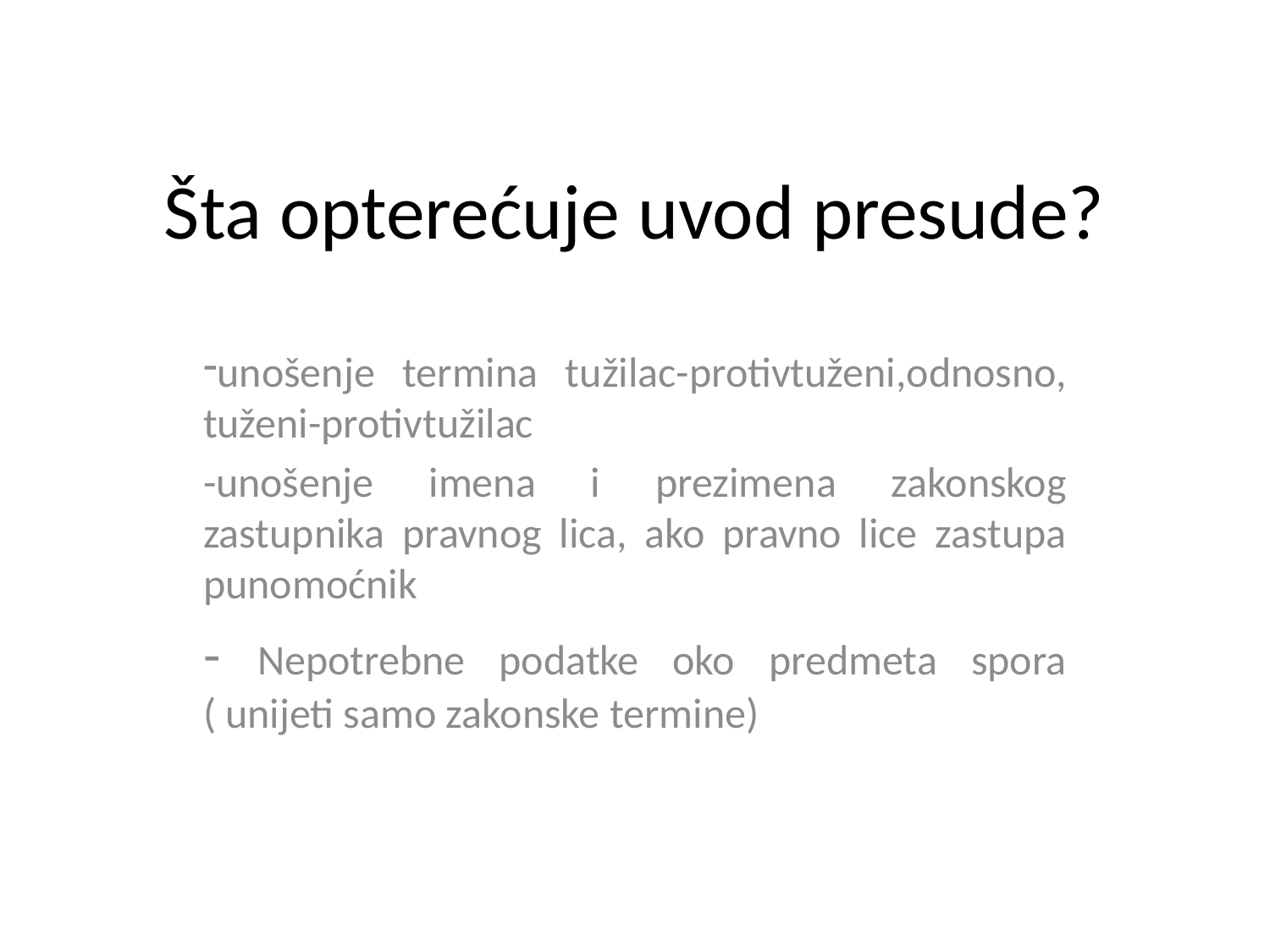

# Šta opterećuje uvod presude?
unošenje termina tužilac-protivtuženi,odnosno, tuženi-protivtužilac
-unošenje imena i prezimena zakonskog zastupnika pravnog lica, ako pravno lice zastupa punomoćnik
- Nepotrebne podatke oko predmeta spora ( unijeti samo zakonske termine)